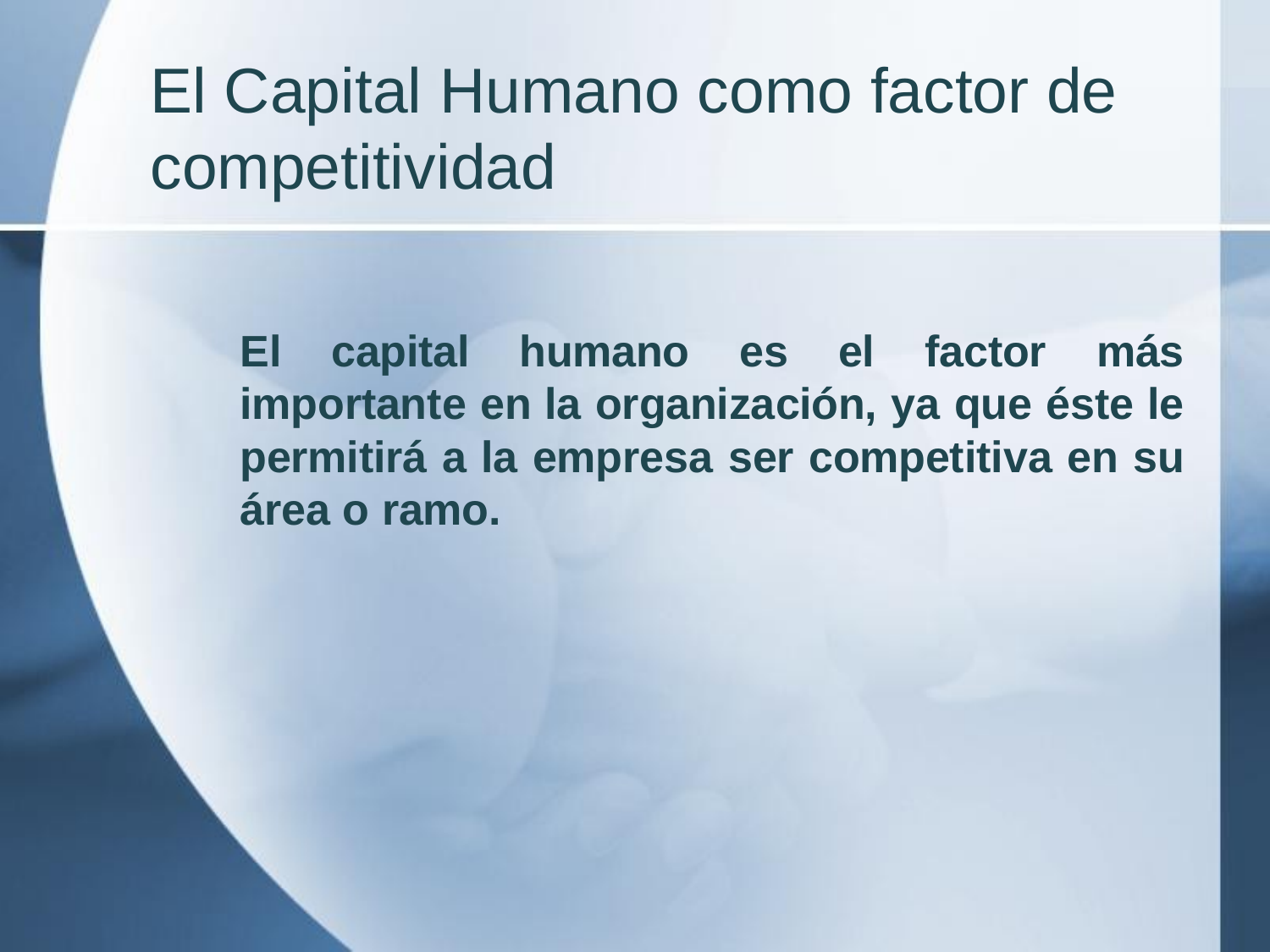

# El Capital Humano como factor de
competitividad
El    capital    humano    es    el    factor    más importante en la organización, ya que éste le permitirá a la empresa ser competitiva en su área o ramo.